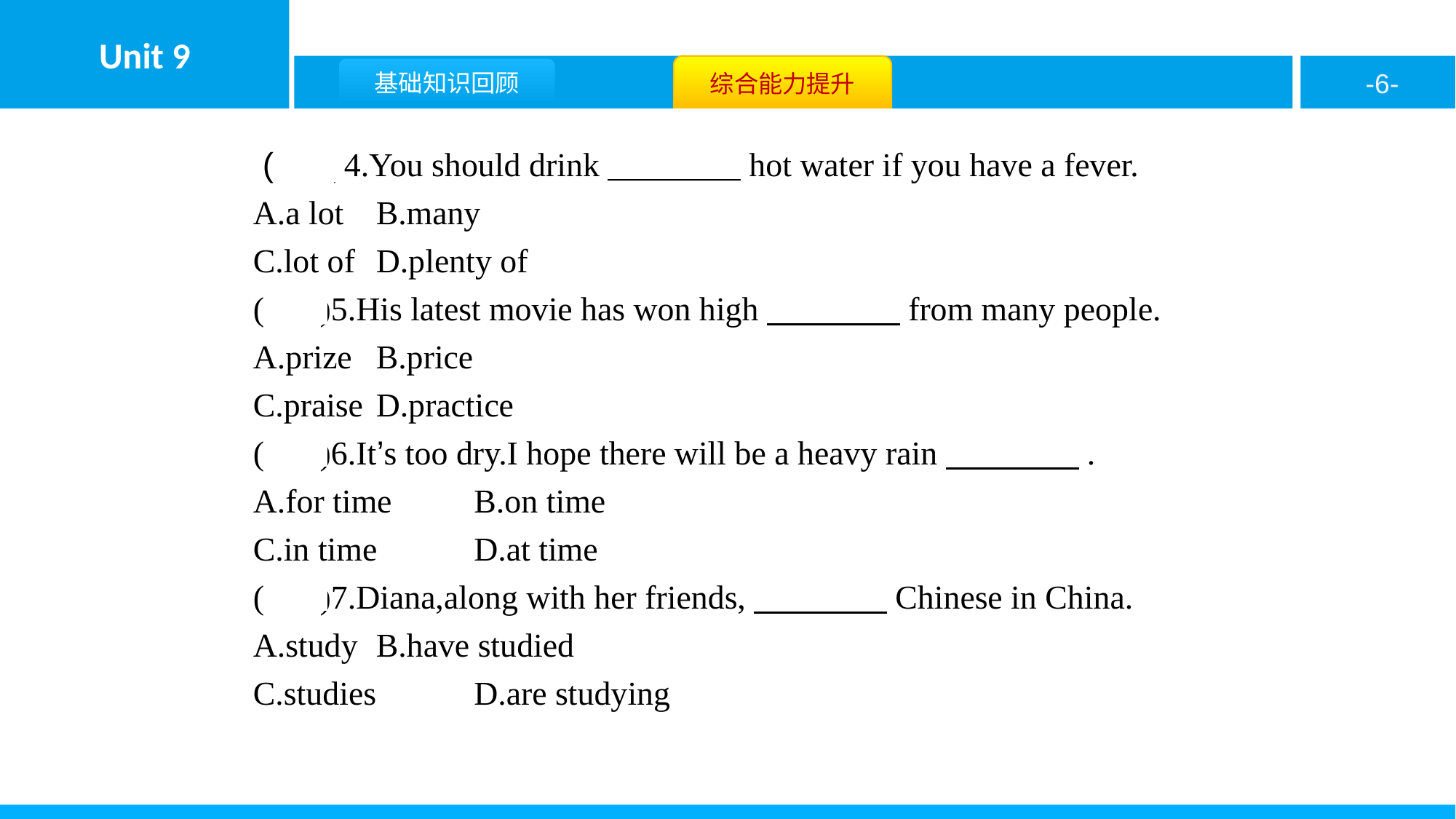

(  D  )4.You should drink　　　　hot water if you have a fever.
A.a lot	B.many
C.lot of	D.plenty of
(  C  )5.His latest movie has won high　　　　from many people.
A.prize	B.price
C.praise	D.practice
(  C  )6.It’s too dry.I hope there will be a heavy rain　　　　.
A.for time	B.on time
C.in time	D.at time
(  C  )7.Diana,along with her friends,　　　　Chinese in China.
A.study	B.have studied
C.studies	D.are studying